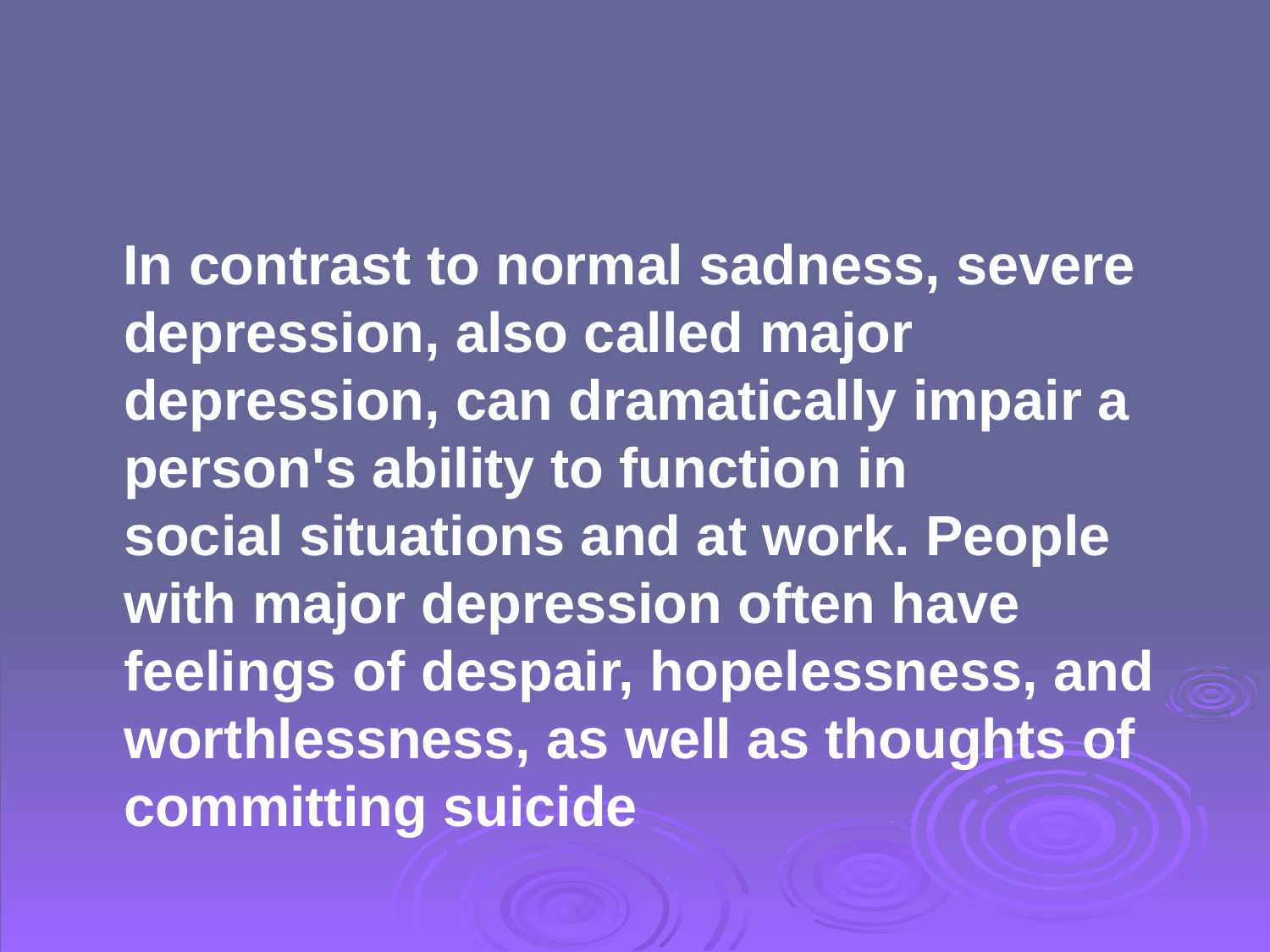

In contrast to normal sadness, severe depression, also called major depression, can dramatically impair a person's ability to function in
social situations and at work. People with major depression often have feelings of despair, hopelessness, and worthlessness, as well as thoughts of committing suicide